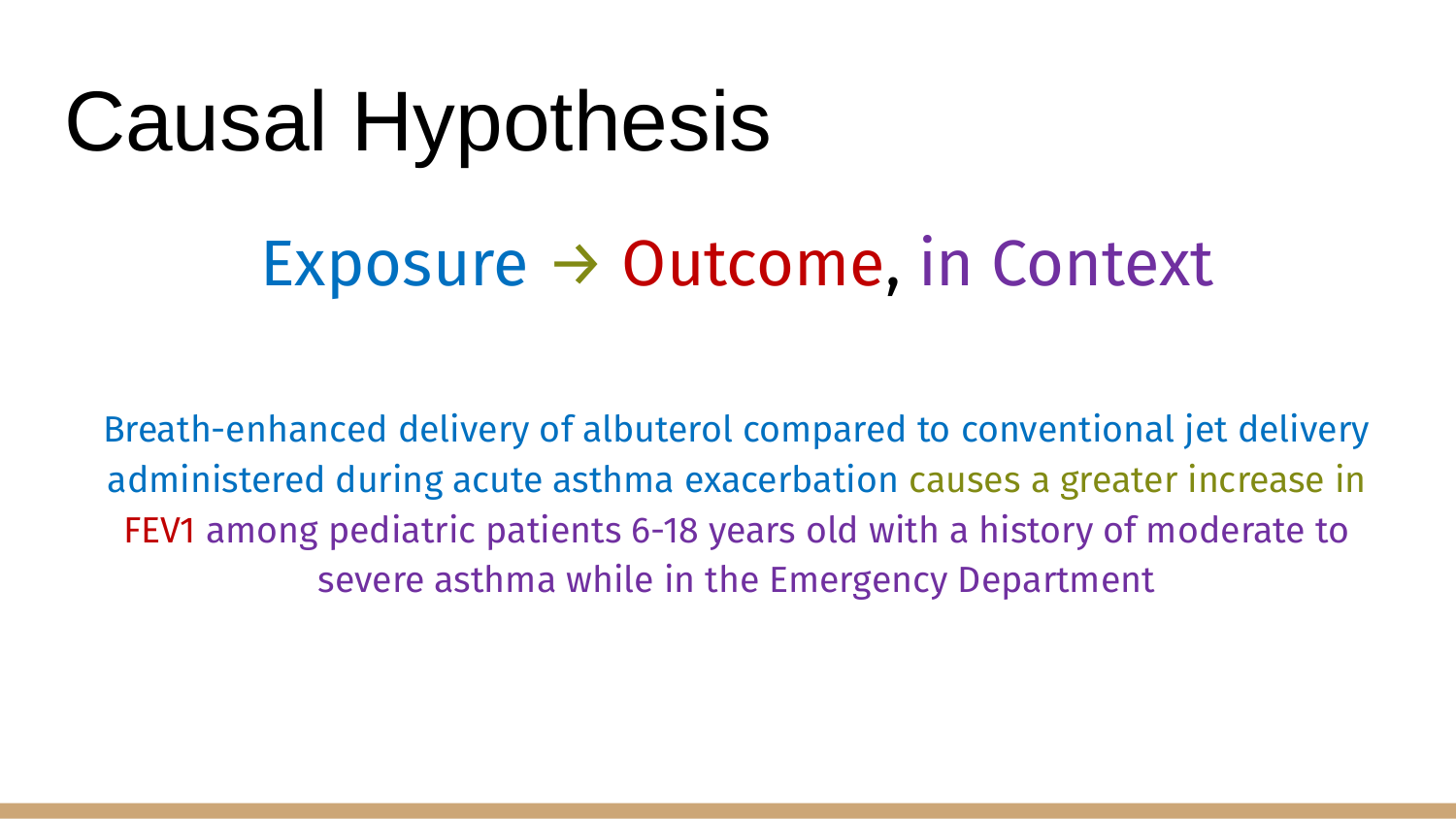

# Causal Hypothesis
Exposure → Outcome, in Context

Breath-enhanced delivery of albuterol compared to conventional jet delivery administered during acute asthma exacerbation causes a greater increase in FEV1 among pediatric patients 6-18 years old with a history of moderate to severe asthma while in the Emergency Department